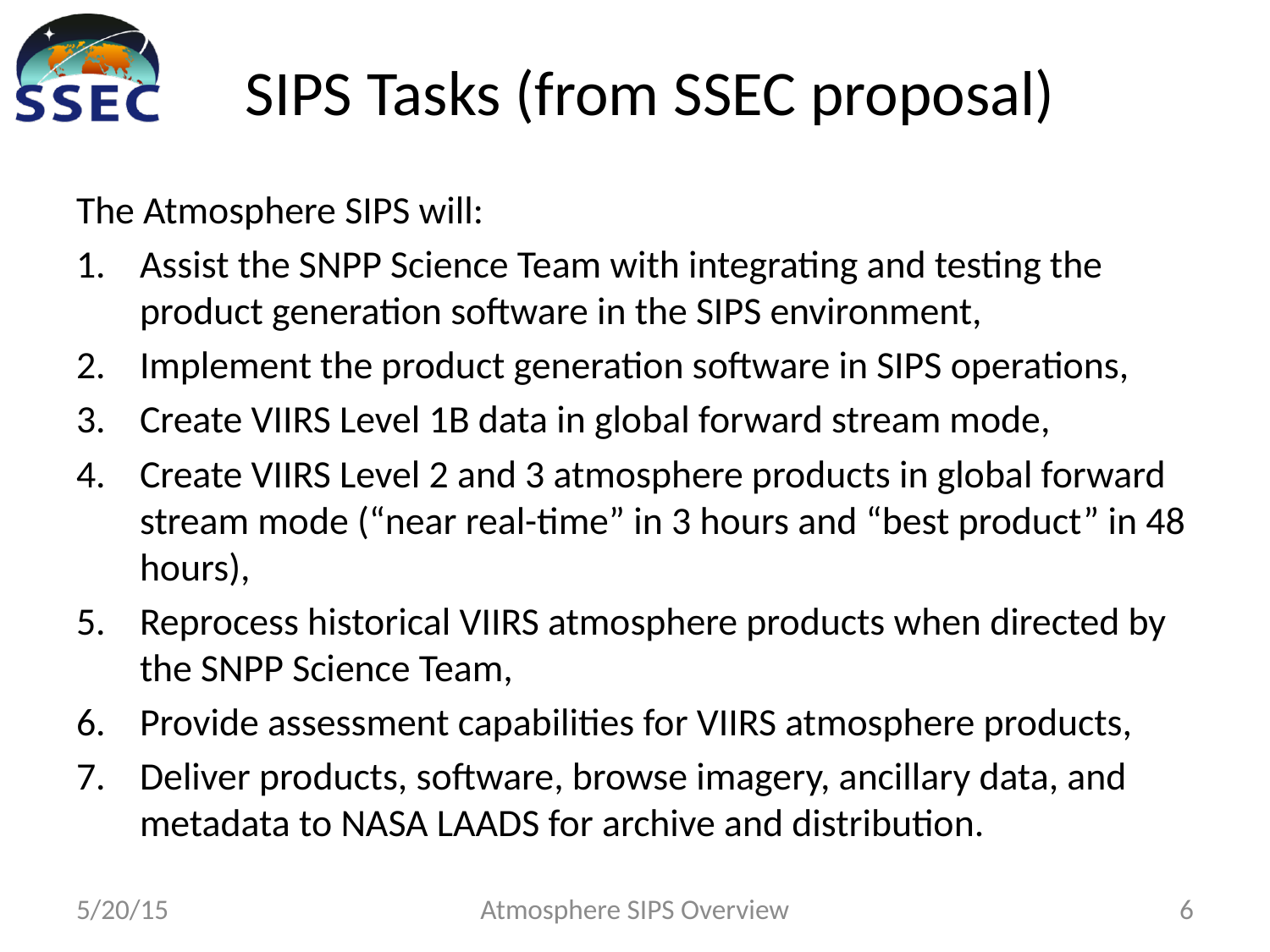

# SIPS Tasks (from SSEC proposal)
The Atmosphere SIPS will:
Assist the SNPP Science Team with integrating and testing the product generation software in the SIPS environment,
Implement the product generation software in SIPS operations,
Create VIIRS Level 1B data in global forward stream mode,
Create VIIRS Level 2 and 3 atmosphere products in global forward stream mode (“near real-time” in 3 hours and “best product” in 48 hours),
Reprocess historical VIIRS atmosphere products when directed by the SNPP Science Team,
Provide assessment capabilities for VIIRS atmosphere products,
Deliver products, software, browse imagery, ancillary data, and metadata to NASA LAADS for archive and distribution.
5/20/15
Atmosphere SIPS Overview
6